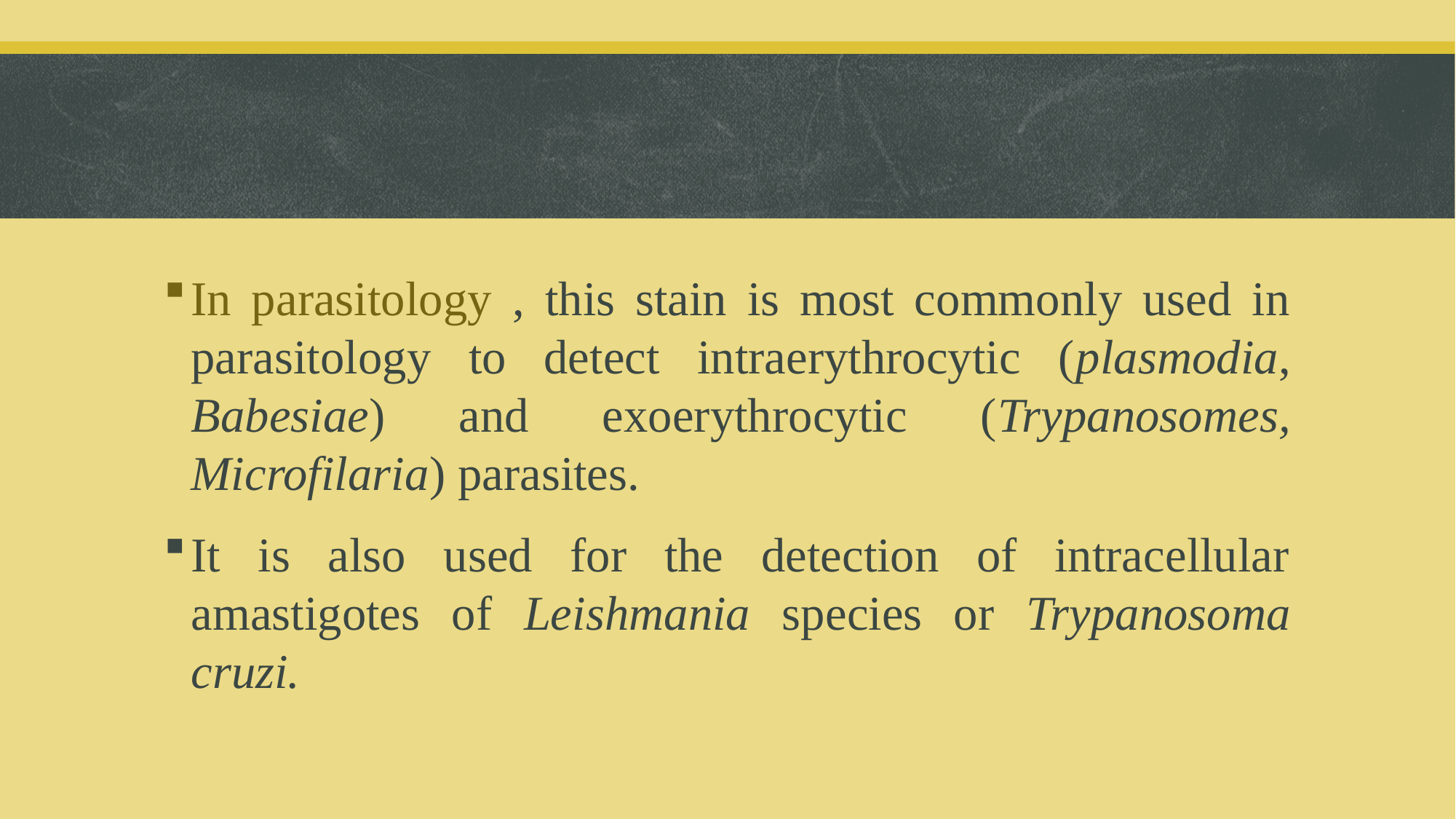

#
In parasitology , this stain is most commonly used in parasitology to detect intraerythrocytic (plasmodia, Babesiae) and exoerythrocytic (Trypanosomes, Microfilaria) parasites.
It is also used for the detection of intracellular amastigotes of Leishmania species or Trypanosoma cruzi.